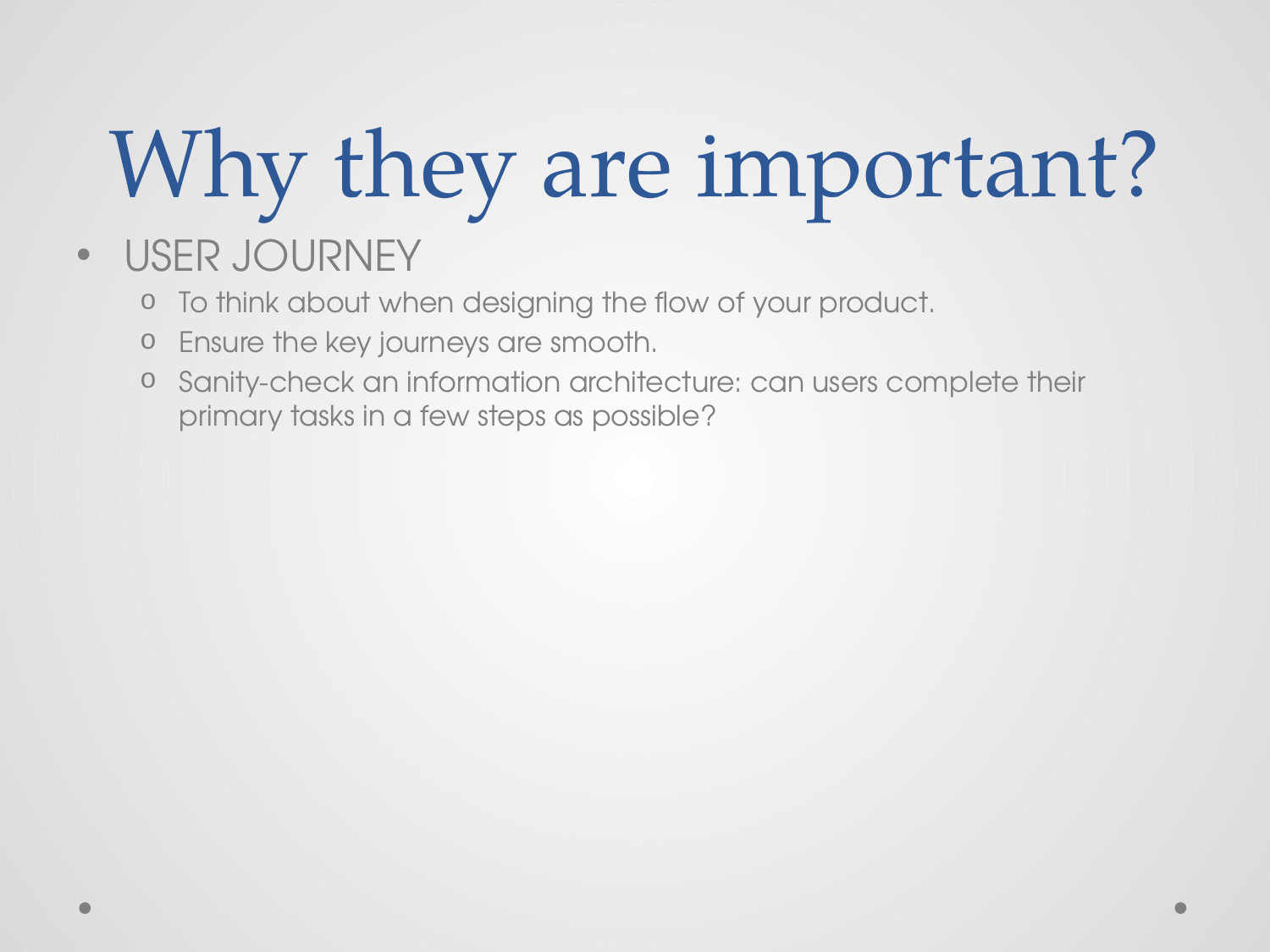

# Why they are important?
USER JOURNEY
To think about when designing the flow of your product.
Ensure the key journeys are smooth.
Sanity-check an information architecture: can users complete their primary tasks in a few steps as possible?